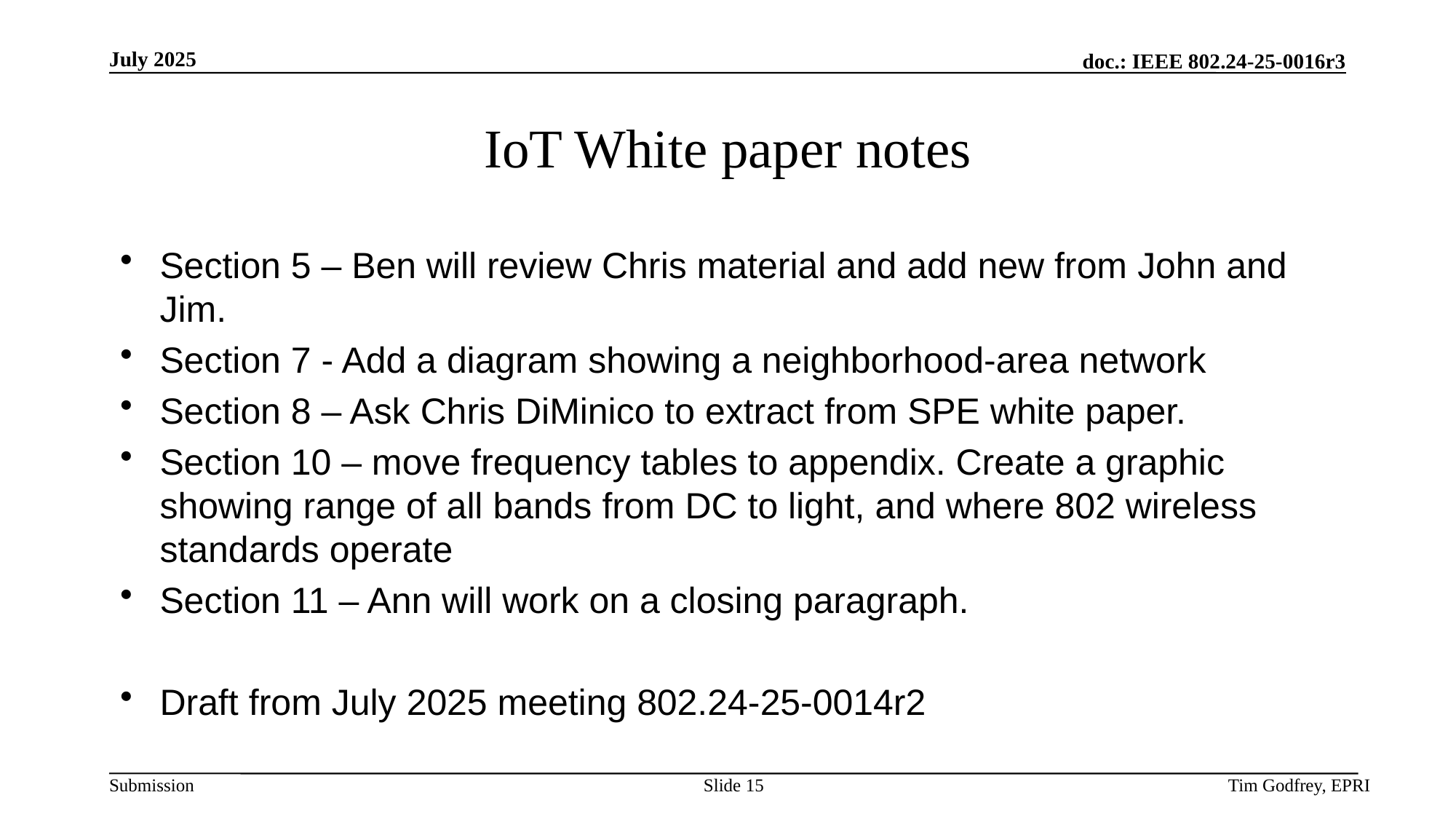

# IoT White paper notes
Section 5 – Ben will review Chris material and add new from John and Jim.
Section 7 - Add a diagram showing a neighborhood-area network
Section 8 – Ask Chris DiMinico to extract from SPE white paper.
Section 10 – move frequency tables to appendix. Create a graphic showing range of all bands from DC to light, and where 802 wireless standards operate
Section 11 – Ann will work on a closing paragraph.

Draft from July 2025 meeting 802.24-25-0014r2

Slide 15
Tim Godfrey, EPRI